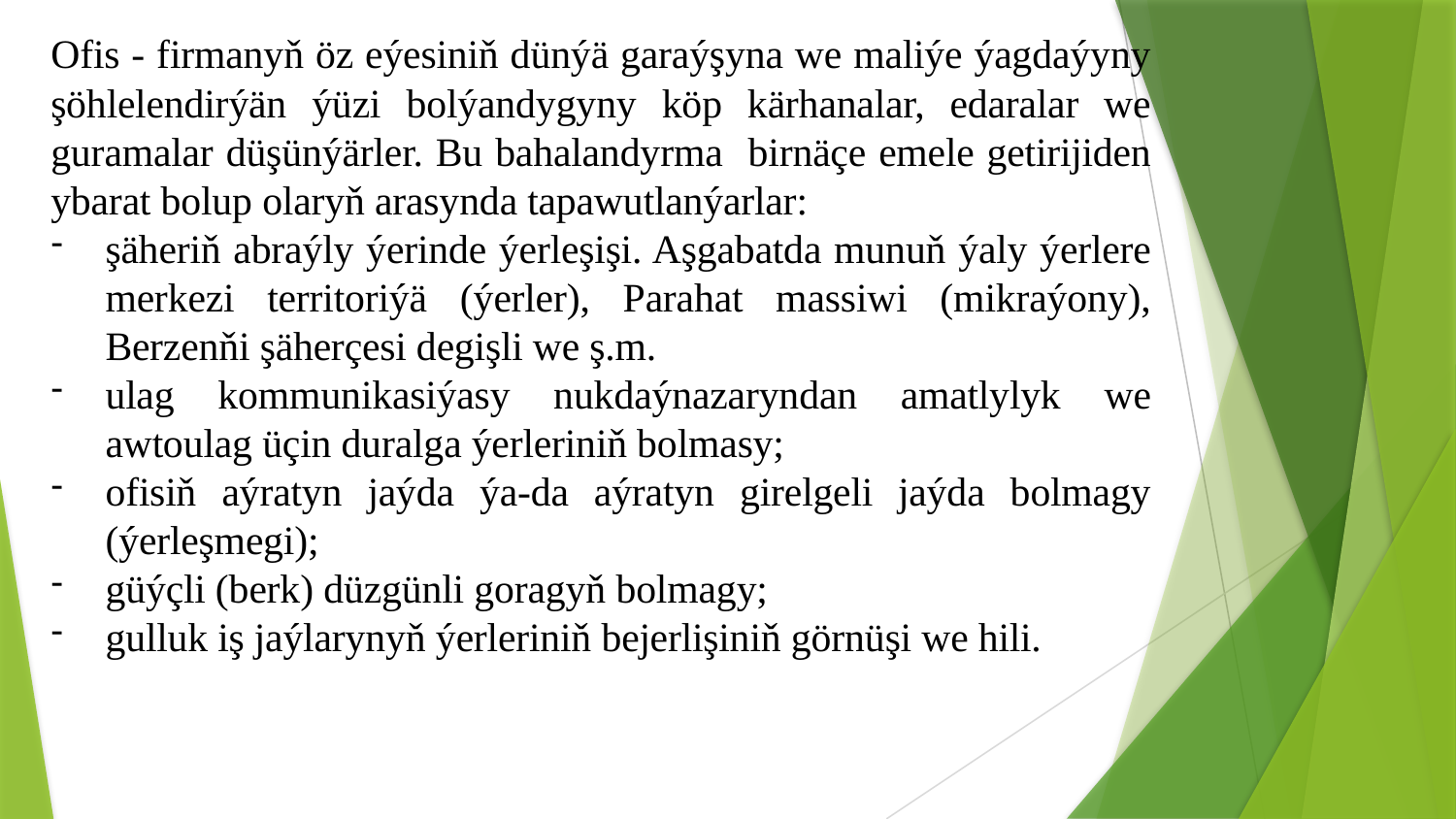

Ofis - firmanyň öz eýesiniň dünýä garaýşyna we maliýe ýagdaýyny şöhlelendirýän ýüzi bolýandygyny köp kärhanalar, edaralar we guramalar düşünýärler. Bu bahalandyrma  birnäçe emele getirijiden ybarat bolup olaryň arasynda tapawutlanýarlar:
şäheriň abraýly ýerinde ýerleşişi. Aşgabatda munuň ýaly ýerlere merkezi territoriýä (ýerler), Parahat massiwi (mikraýony), Berzenňi şäherçesi degişli we ş.m.
ulag kommunikasiýasy nukdaýnazaryndan amatlylyk we awtoulag üçin duralga ýerleriniň bolmasy;
ofisiň aýratyn jaýda ýa-da aýratyn girelgeli jaýda bolmagy (ýerleşmegi);
güýçli (berk) düzgünli goragyň bolmagy;
gulluk iş jaýlarynyň ýerleriniň bejerlişiniň görnüşi we hili.